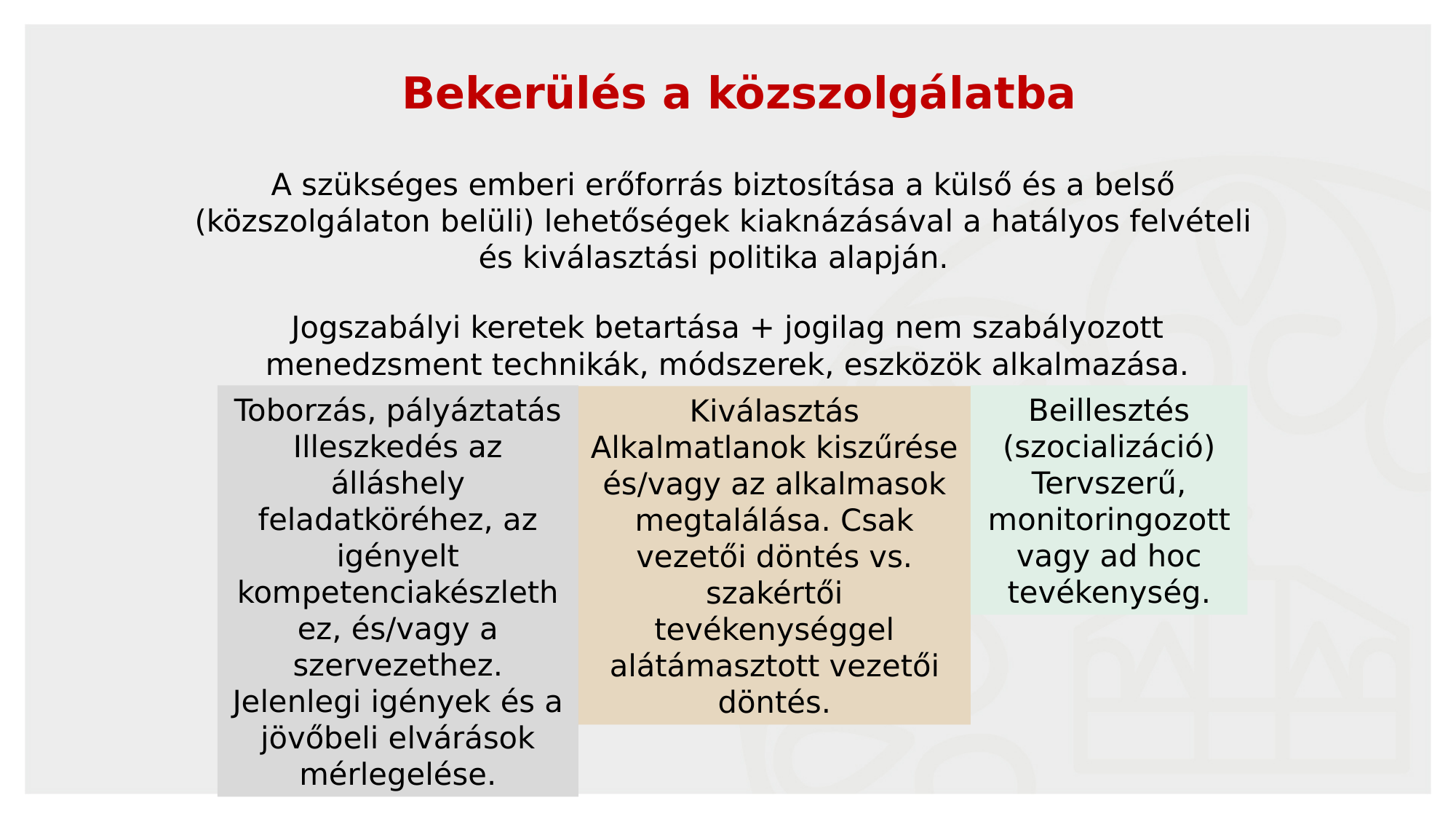

Bekerülés a közszolgálatba
A szükséges emberi erőforrás biztosítása a külső és a belső (közszolgálaton belüli) lehetőségek kiaknázásával a hatályos felvételi és kiválasztási politika alapján.
Jogszabályi keretek betartása + jogilag nem szabályozott menedzsment technikák, módszerek, eszközök alkalmazása.
Toborzás, pályáztatás
Illeszkedés az álláshely feladatköréhez, az igényelt kompetenciakészlethez, és/vagy a szervezethez. Jelenlegi igények és a jövőbeli elvárások mérlegelése.
Beillesztés (szocializáció)
Tervszerű, monitoringozott vagy ad hoc tevékenység.
Kiválasztás
Alkalmatlanok kiszűrése és/vagy az alkalmasok megtalálása. Csak vezetői döntés vs. szakértői tevékenységgel alátámasztott vezetői döntés.